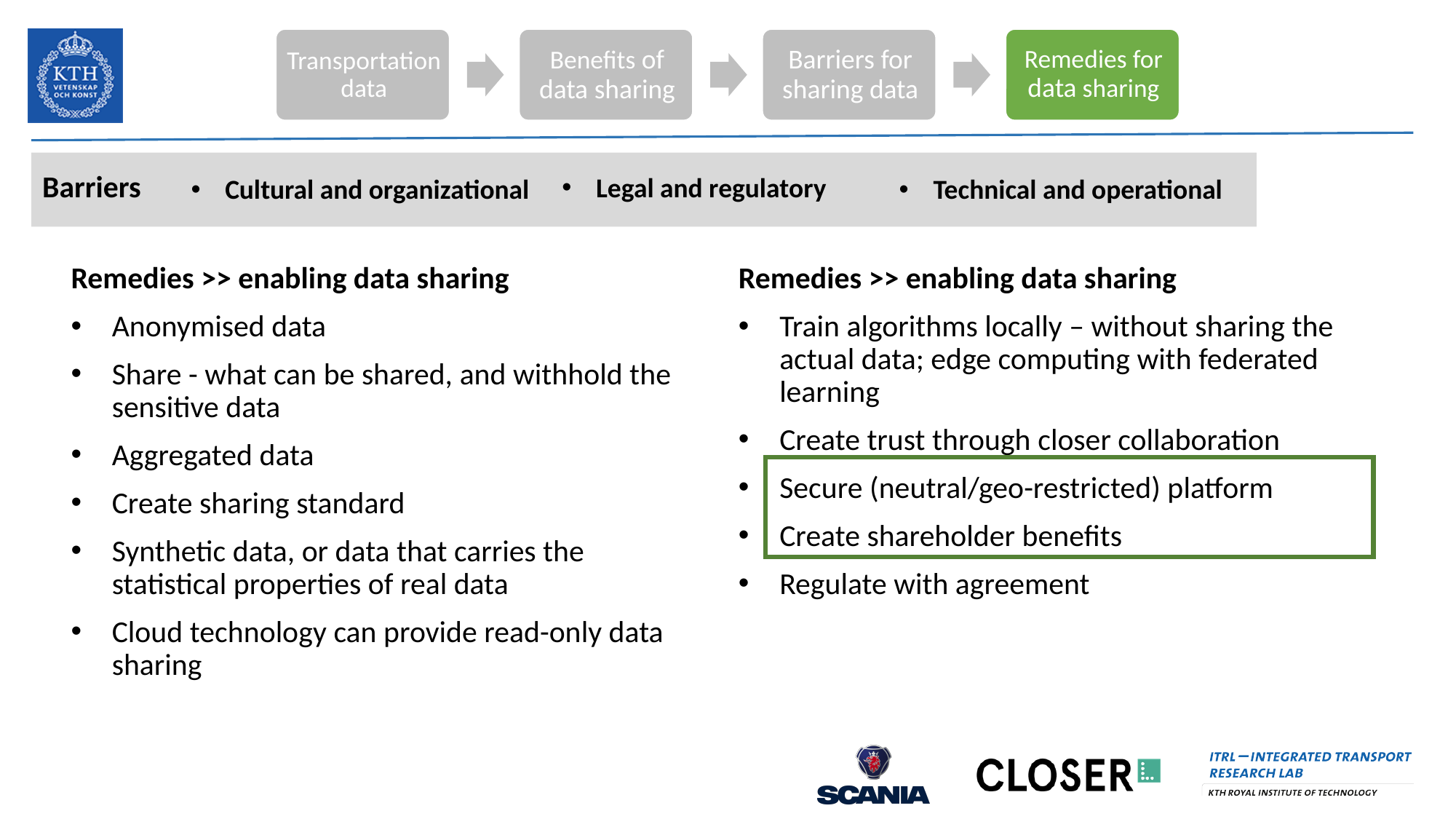

Transportation data

Benefits of data sharing

Barriers for sharing data

Remedies for data sharing
Barriers
Legal and regulatory
Cultural and organizational
Technical and operational
Remedies >> enabling data sharing
Anonymised data
Share - what can be shared, and withhold the sensitive data
Aggregated data
Create sharing standard
Synthetic data, or data that carries the statistical properties of real data
Cloud technology can provide read-only data sharing

Remedies >> enabling data sharing
Train algorithms locally – without sharing the actual data; edge computing with federated learning
Create trust through closer collaboration
Secure (neutral/geo-restricted) platform
Create shareholder benefits
Regulate with agreement